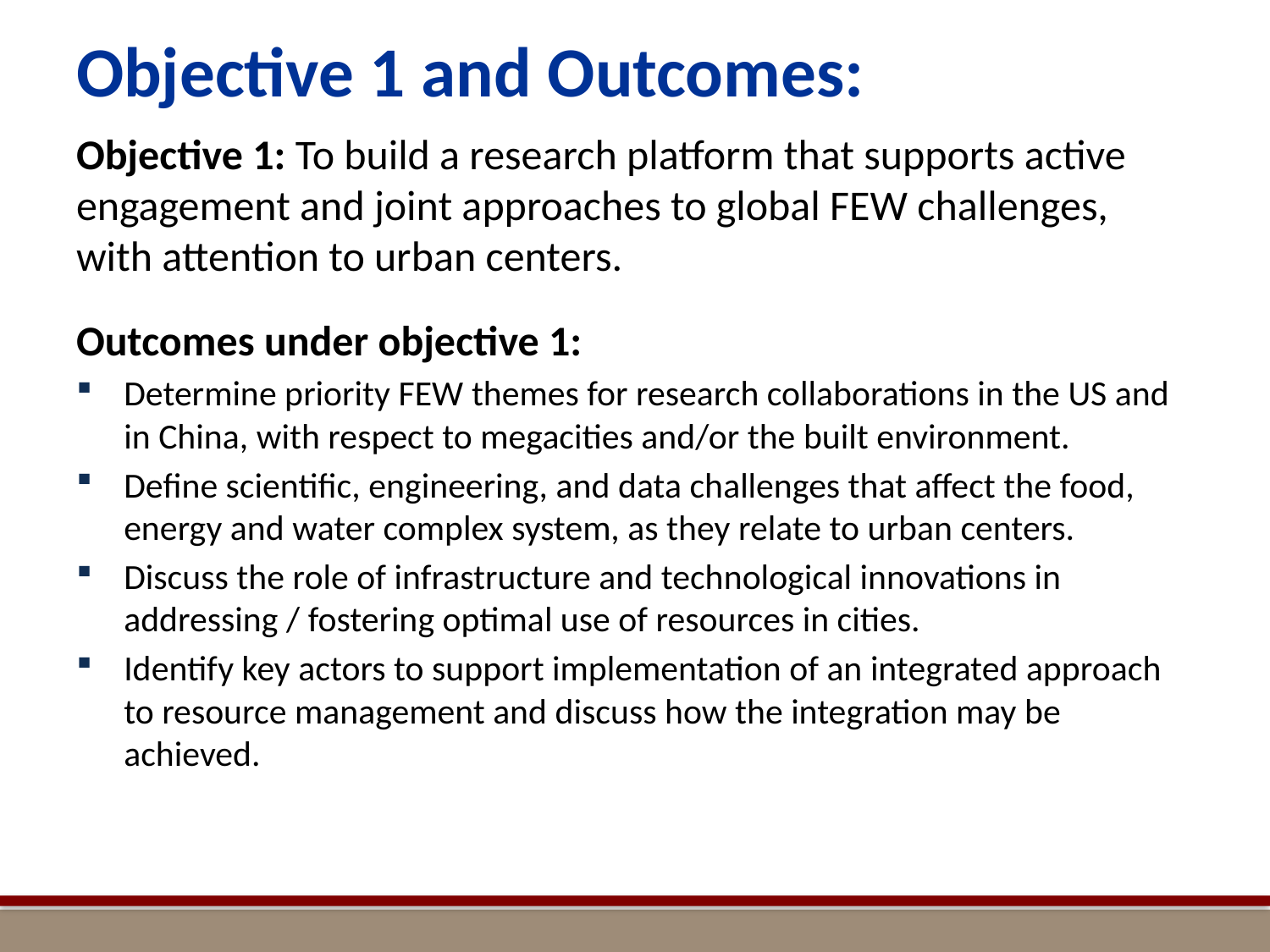

# Objective 1 and Outcomes:
Objective 1: To build a research platform that supports active engagement and joint approaches to global FEW challenges, with attention to urban centers.

Outcomes under objective 1:
Determine priority FEW themes for research collaborations in the US and in China, with respect to megacities and/or the built environment.
Define scientific, engineering, and data challenges that affect the food, energy and water complex system, as they relate to urban centers.
Discuss the role of infrastructure and technological innovations in addressing / fostering optimal use of resources in cities.
Identify key actors to support implementation of an integrated approach to resource management and discuss how the integration may be achieved.